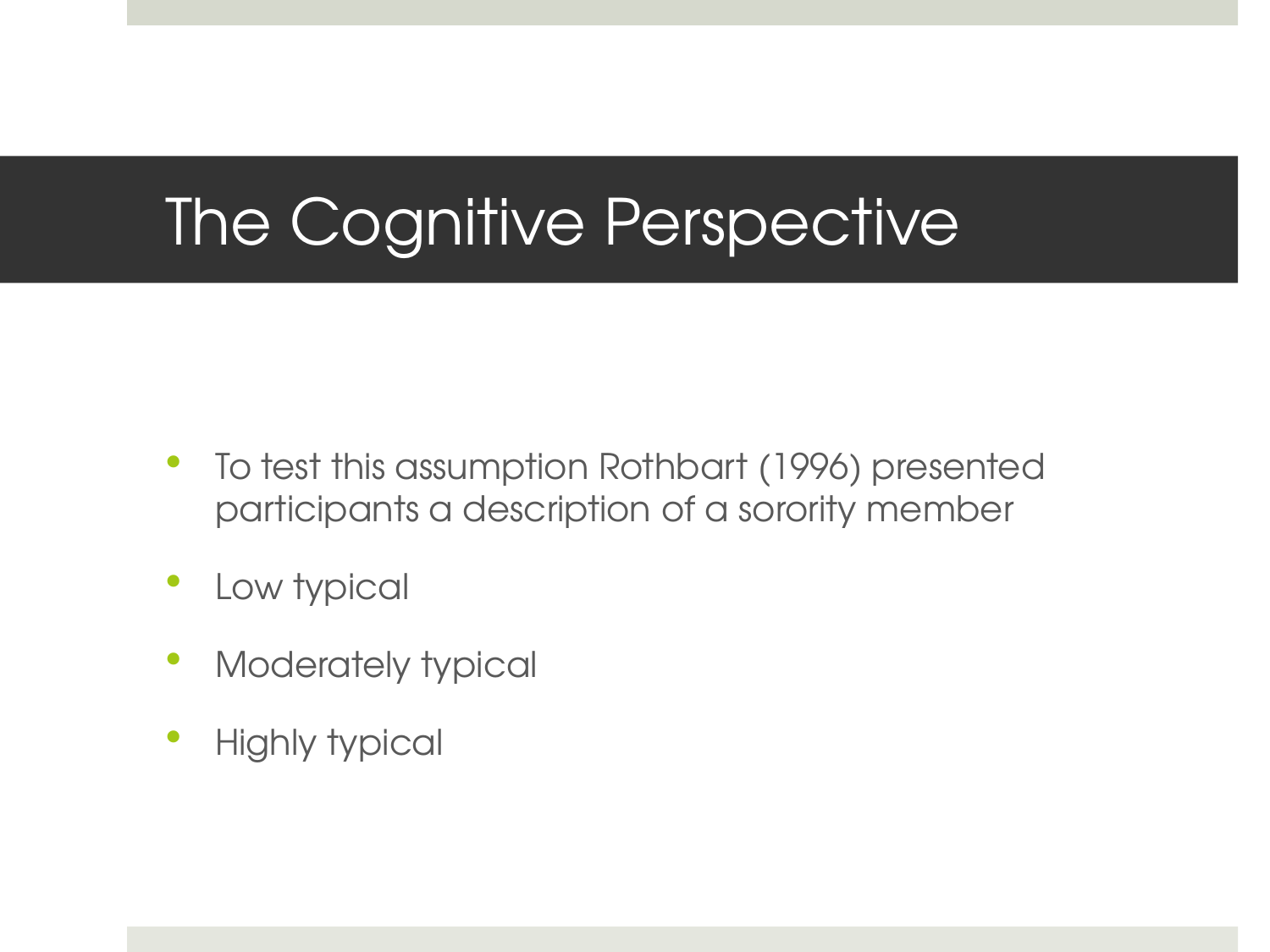

# The Cognitive Perspective

To test this assumption Rothbart (1996) presented participants a description of a sorority member
Low typical
Moderately typical
Highly typical